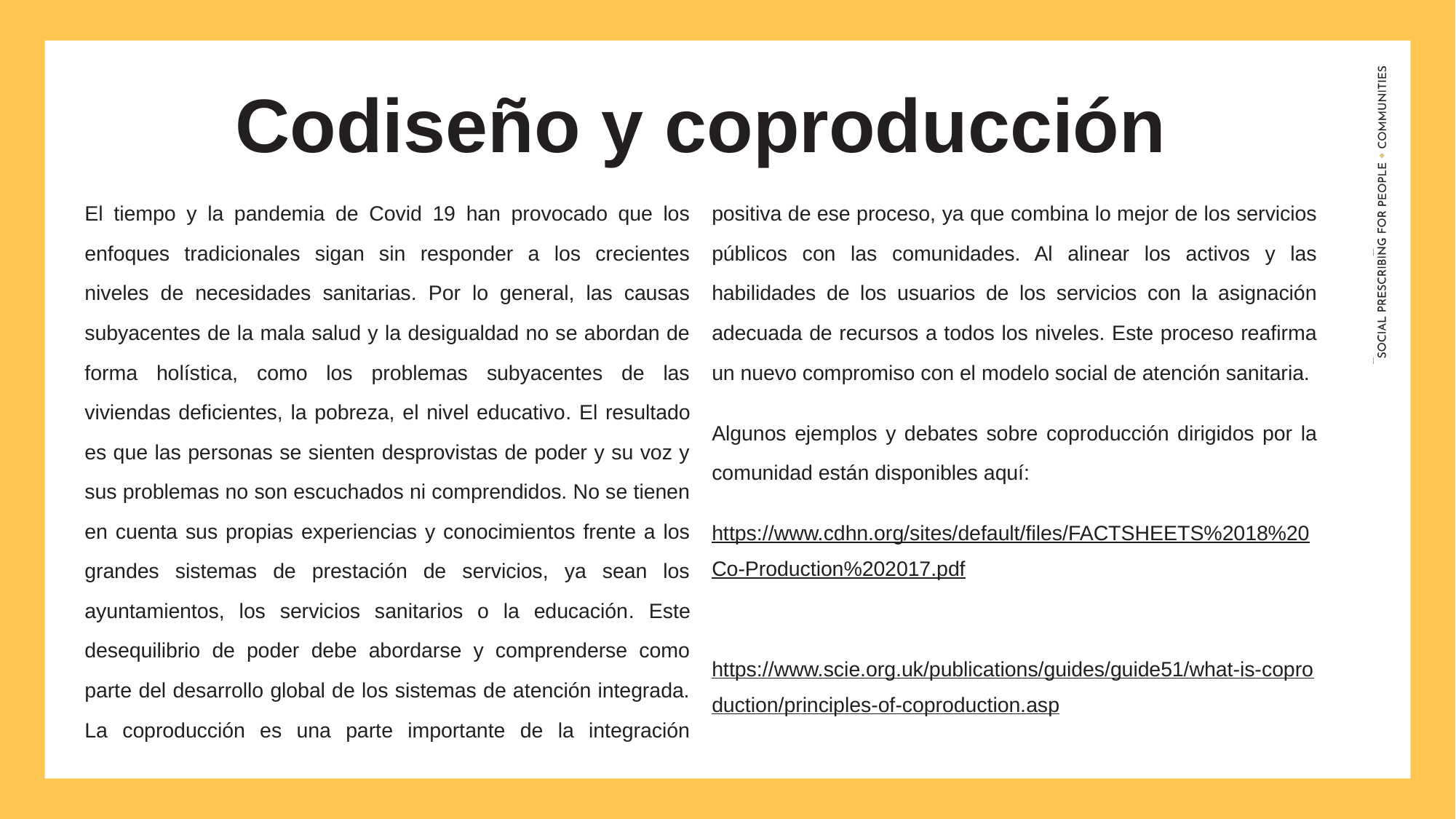

Codiseño y coproducción
El tiempo y la pandemia de Covid 19 han provocado que los enfoques tradicionales sigan sin responder a los crecientes niveles de necesidades sanitarias. Por lo general, las causas subyacentes de la mala salud y la desigualdad no se abordan de forma holística, como los problemas subyacentes de las viviendas deficientes, la pobreza, el nivel educativo. El resultado es que las personas se sienten desprovistas de poder y su voz y sus problemas no son escuchados ni comprendidos. No se tienen en cuenta sus propias experiencias y conocimientos frente a los grandes sistemas de prestación de servicios, ya sean los ayuntamientos, los servicios sanitarios o la educación. Este desequilibrio de poder debe abordarse y comprenderse como parte del desarrollo global de los sistemas de atención integrada. La coproducción es una parte importante de la integración positiva de ese proceso, ya que combina lo mejor de los servicios públicos con las comunidades. Al alinear los activos y las habilidades de los usuarios de los servicios con la asignación adecuada de recursos a todos los niveles. Este proceso reafirma un nuevo compromiso con el modelo social de atención sanitaria.
Algunos ejemplos y debates sobre coproducción dirigidos por la comunidad están disponibles aquí:
https://www.cdhn.org/sites/default/files/FACTSHEETS%2018%20Co-Production%202017.pdf
https://www.scie.org.uk/publications/guides/guide51/what-is-coproduction/principles-of-coproduction.asp